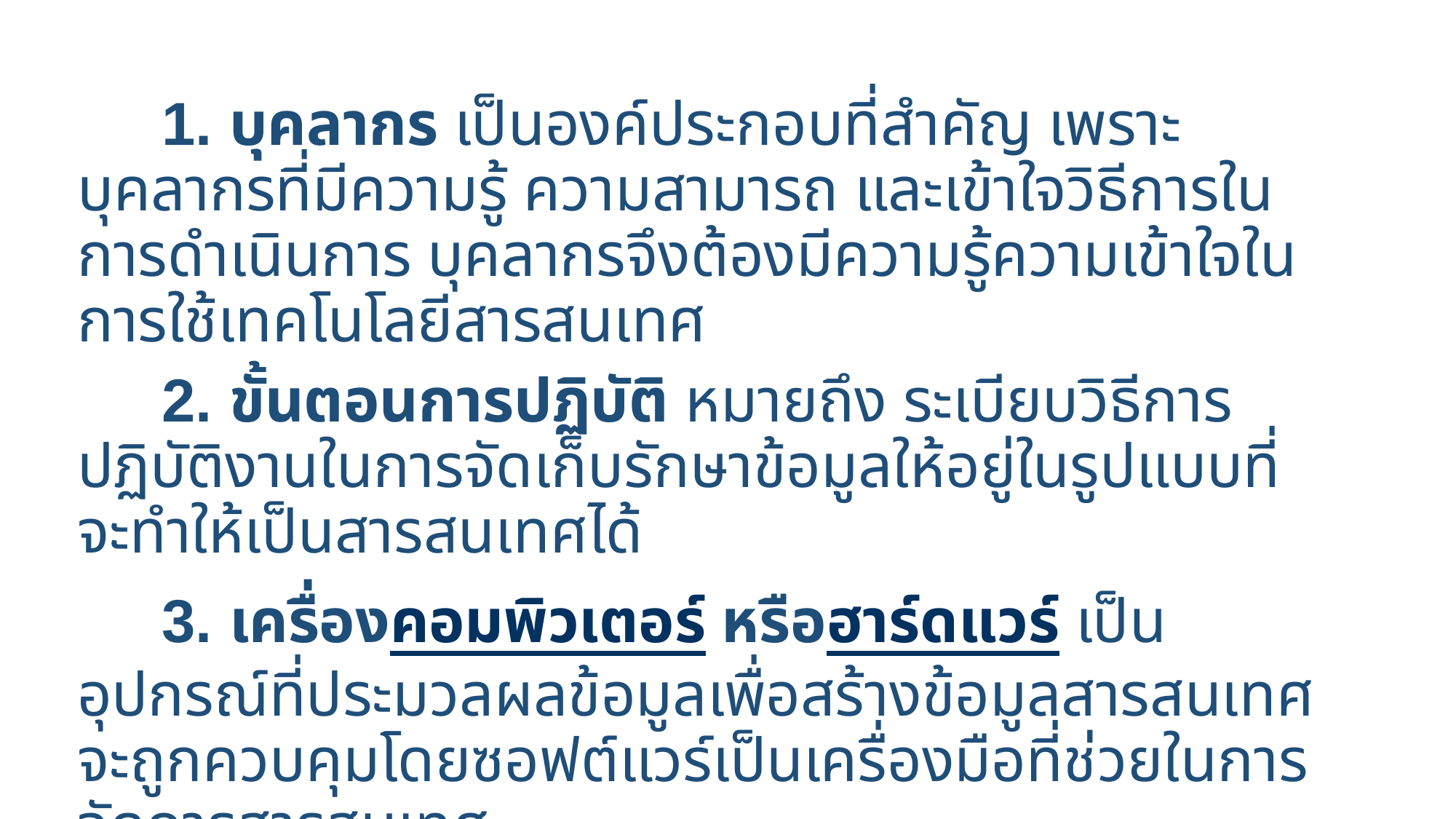

1. บุคลากร เป็นองค์ประกอบที่สำคัญ เพราะบุคลากรที่มีความรู้ ความสามารถ และเข้าใจวิธีการในการดำเนินการ บุคลากรจึงต้องมีความรู้ความเข้าใจในการใช้เทคโนโลยีสารสนเทศ
     2. ขั้นตอนการปฏิบัติ หมายถึง ระเบียบวิธีการปฏิบัติงานในการจัดเก็บรักษาข้อมูลให้อยู่ในรูปแบบที่จะทำให้เป็นสารสนเทศได้
     3. เครื่องคอมพิวเตอร์ หรือฮาร์ดแวร์ เป็นอุปกรณ์ที่ประมวลผลข้อมูลเพื่อสร้างข้อมูลสารสนเทศ จะถูกควบคุมโดยซอฟต์แวร์เป็นเครื่องมือที่ช่วยในการจัดการสารสนเทศ